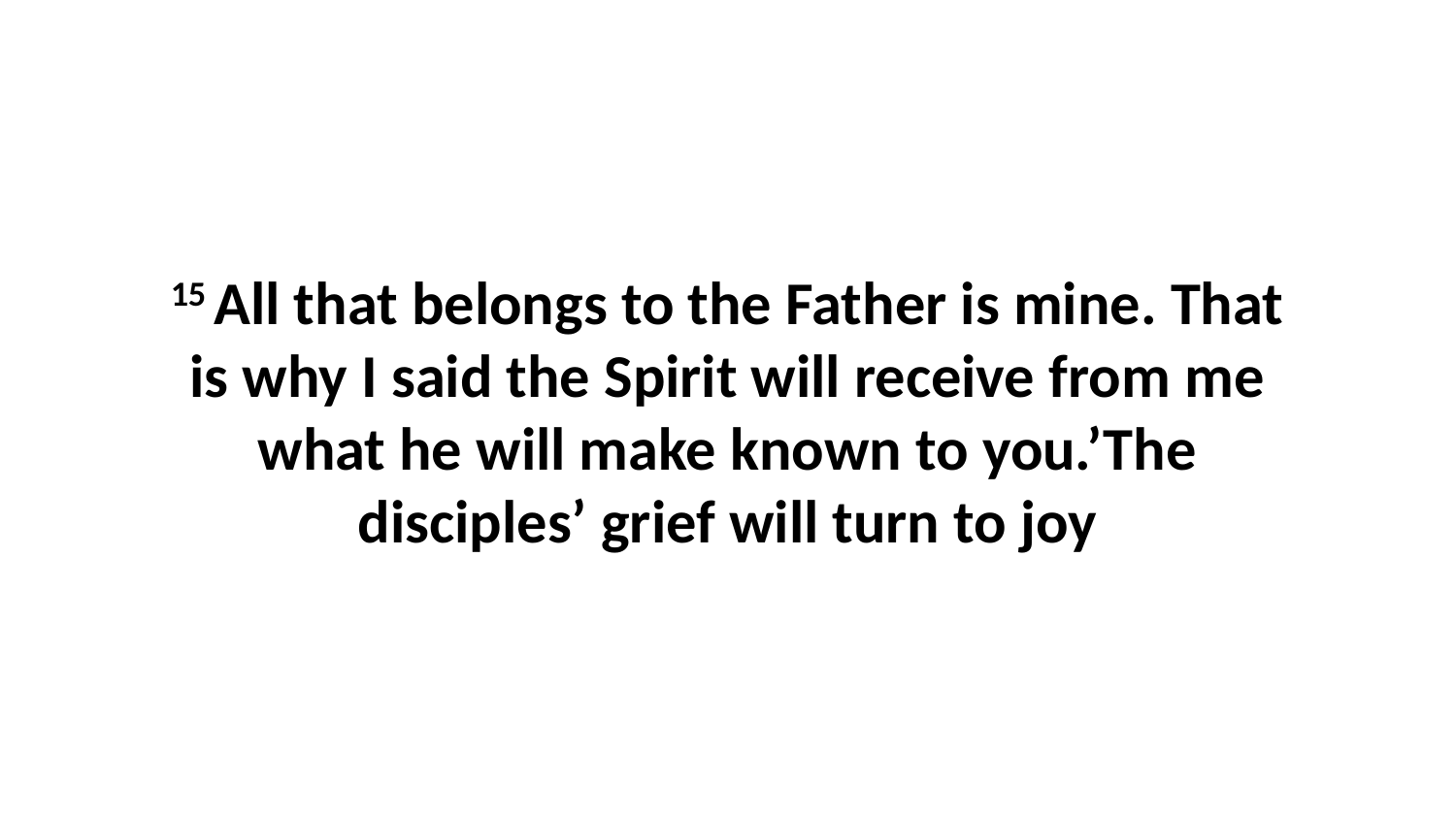

15 All that belongs to the Father is mine. That is why I said the Spirit will receive from me what he will make known to you.’The disciples’ grief will turn to joy